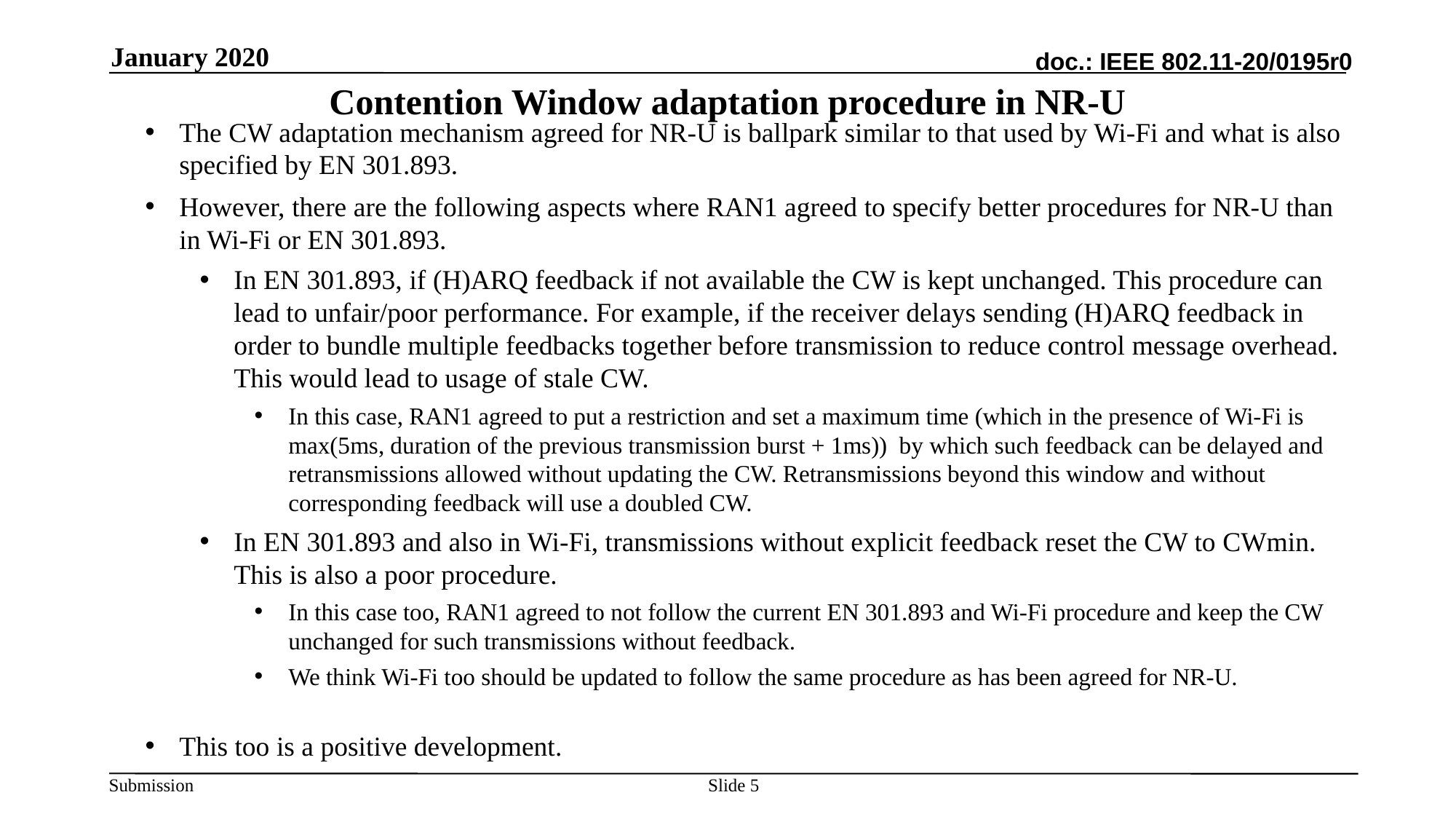

January 2020
# Contention Window adaptation procedure in NR-U
The CW adaptation mechanism agreed for NR-U is ballpark similar to that used by Wi-Fi and what is also specified by EN 301.893.
However, there are the following aspects where RAN1 agreed to specify better procedures for NR-U than in Wi-Fi or EN 301.893.
In EN 301.893, if (H)ARQ feedback if not available the CW is kept unchanged. This procedure can lead to unfair/poor performance. For example, if the receiver delays sending (H)ARQ feedback in order to bundle multiple feedbacks together before transmission to reduce control message overhead. This would lead to usage of stale CW.
In this case, RAN1 agreed to put a restriction and set a maximum time (which in the presence of Wi-Fi is max(5ms, duration of the previous transmission burst + 1ms))  by which such feedback can be delayed and retransmissions allowed without updating the CW. Retransmissions beyond this window and without corresponding feedback will use a doubled CW.
In EN 301.893 and also in Wi-Fi, transmissions without explicit feedback reset the CW to CWmin. This is also a poor procedure.
In this case too, RAN1 agreed to not follow the current EN 301.893 and Wi-Fi procedure and keep the CW unchanged for such transmissions without feedback.
We think Wi-Fi too should be updated to follow the same procedure as has been agreed for NR-U.

This too is a positive development.

Slide 5